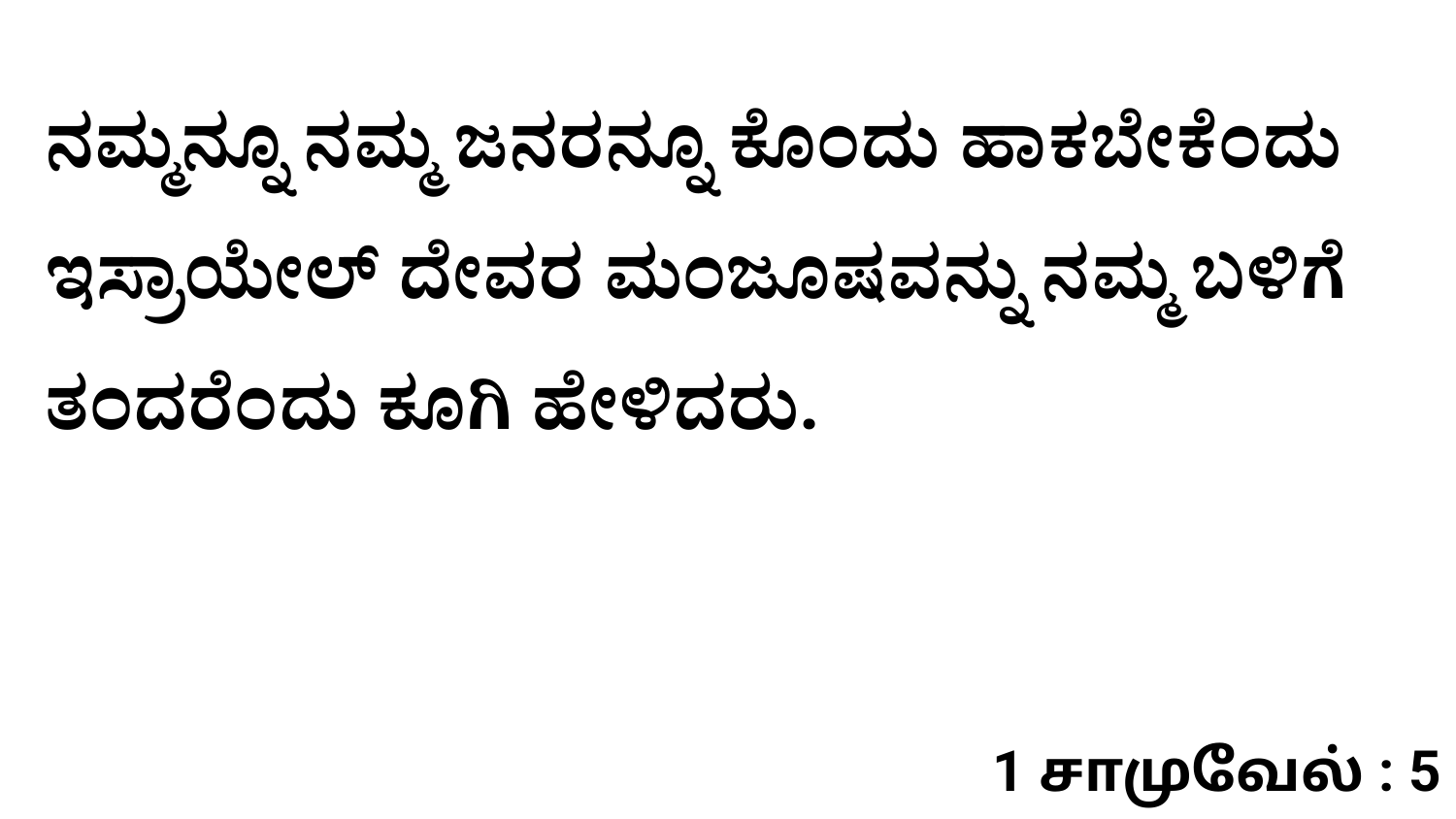

ನಮ್ಮನ್ನೂ ನಮ್ಮ ಜನರನ್ನೂ ಕೊಂದು ಹಾಕಬೇಕೆಂದು ಇಸ್ರಾಯೇಲ್‌ ದೇವರ ಮಂಜೂಷವನ್ನು ನಮ್ಮ ಬಳಿಗೆ ತಂದರೆಂದು ಕೂಗಿ ಹೇಳಿದರು.
1 சாமுவேல் : 5